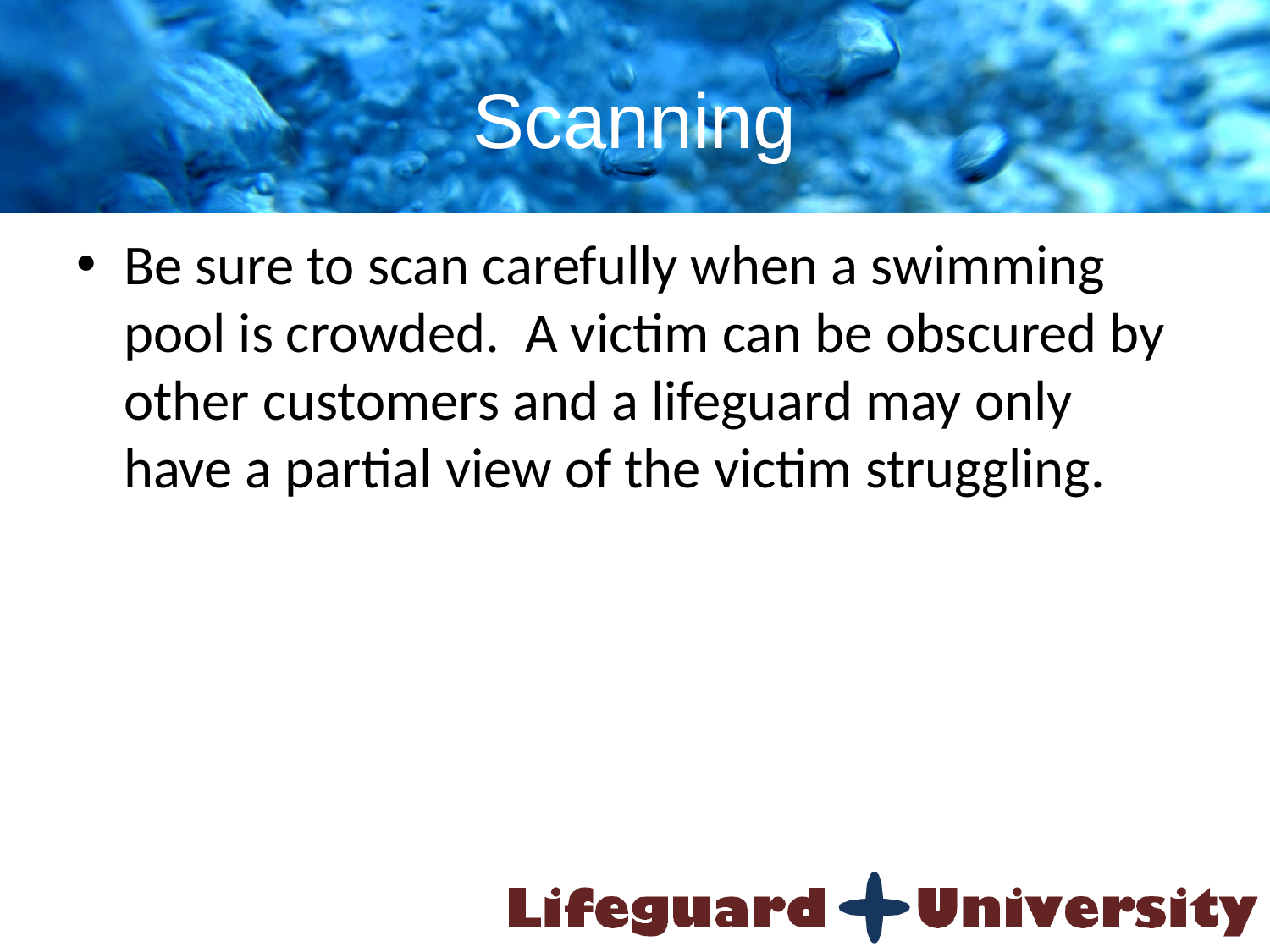

# Scanning
Be sure to scan carefully when a swimming pool is crowded.  A victim can be obscured by other customers and a lifeguard may only have a partial view of the victim struggling.